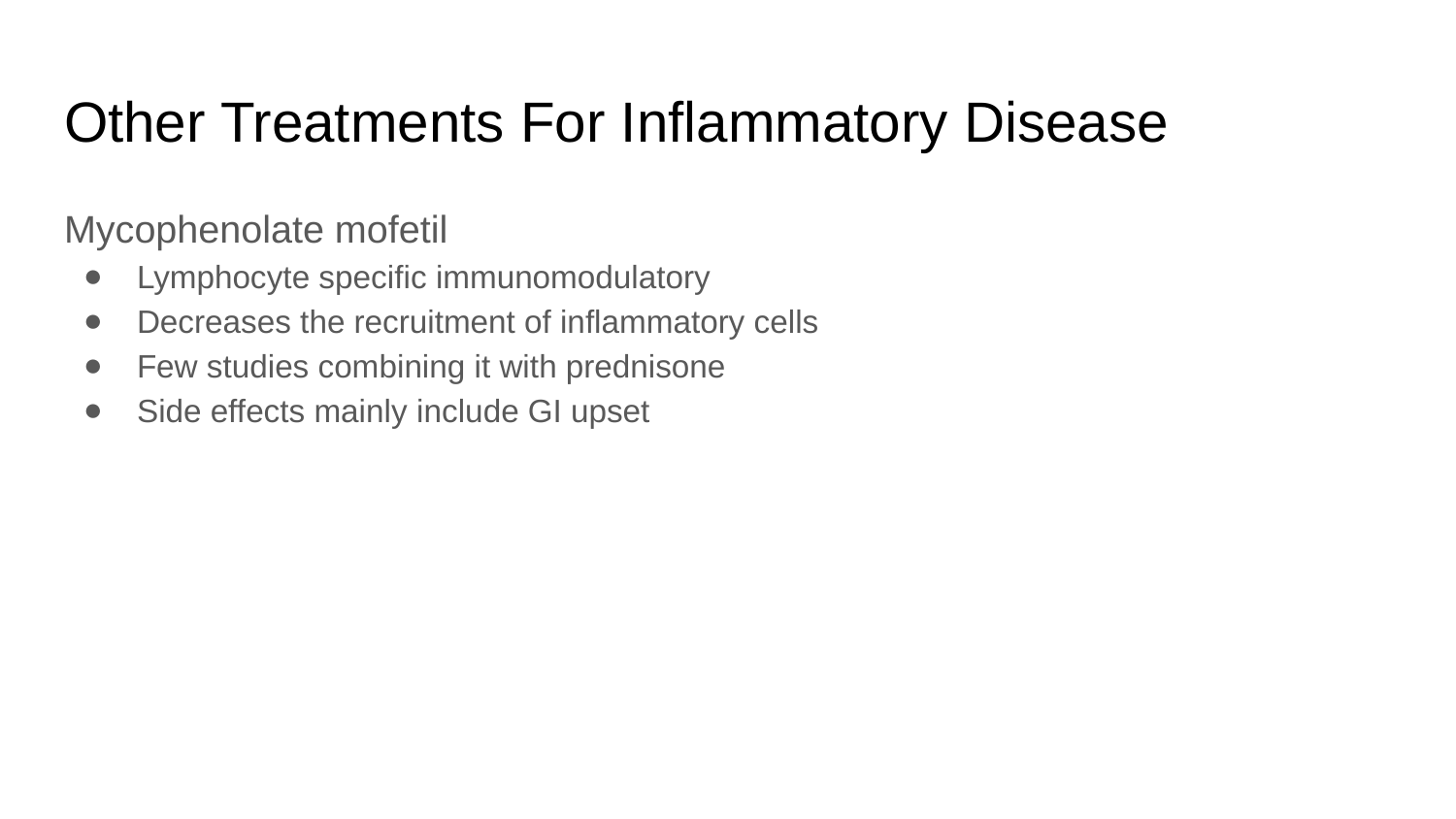

# Other Treatments For Inflammatory Disease
Mycophenolate mofetil
Lymphocyte specific immunomodulatory
Decreases the recruitment of inflammatory cells
Few studies combining it with prednisone
Side effects mainly include GI upset